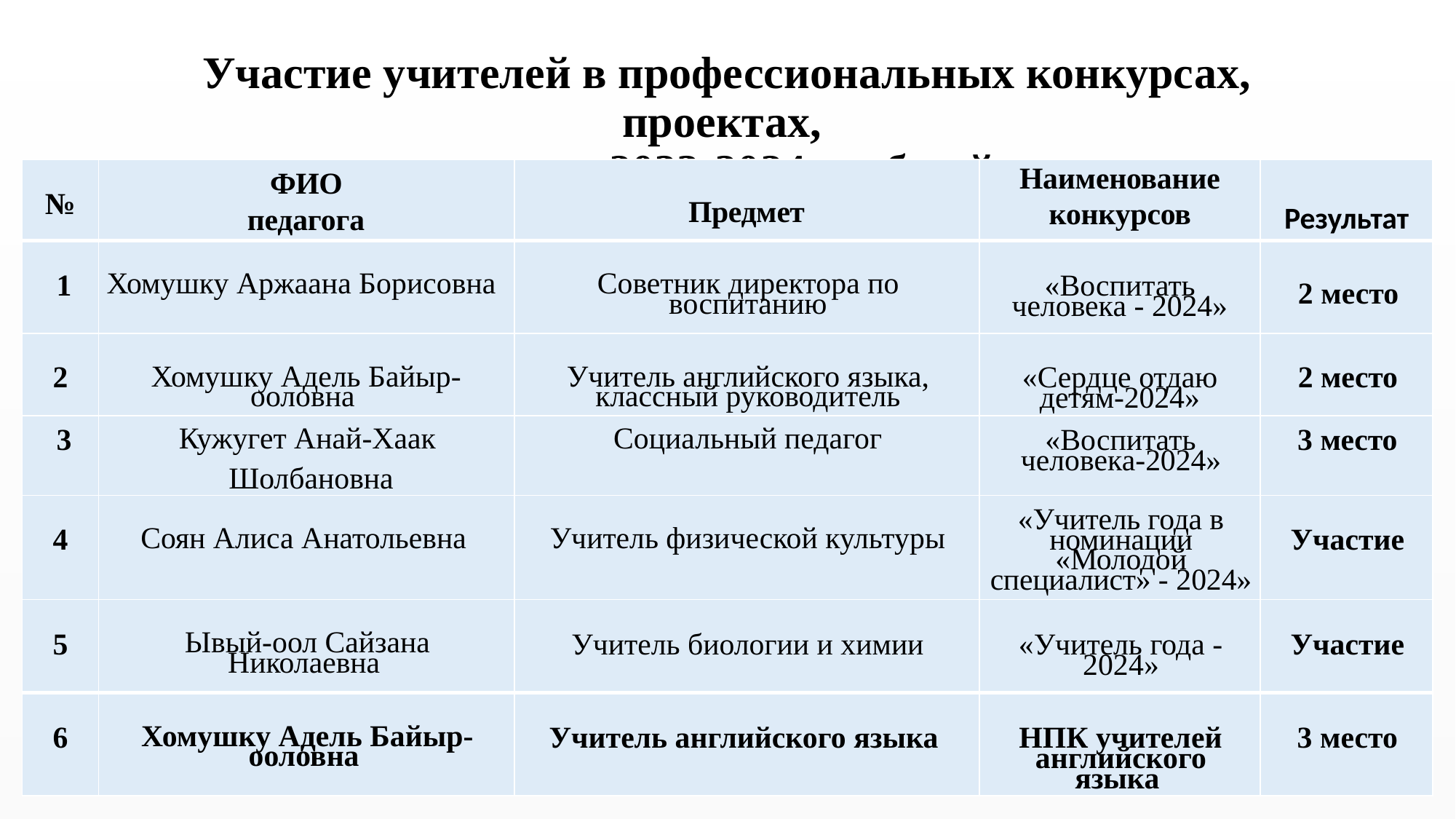

# Участие учителей в профессиональных конкурсах, проектах, грантах за 2023-2024 учебный год
| № | ФИО педагога | Предмет | Наименование конкурсов | Результат |
| --- | --- | --- | --- | --- |
| 1 | Хомушку Аржаана Борисовна | Советник директора по воспитанию | «Воспитать человека - 2024» | 2 место |
| 2 | Хомушку Адель Байыр-ооловна | Учитель английского языка, классный руководитель | «Сердце отдаю детям-2024» | 2 место |
| 3 | Кужугет Анай-Хаак Шолбановна | Социальный педагог | «Воспитать человека-2024» | 3 место |
| 4 | Соян Алиса Анатольевна | Учитель физической культуры | «Учитель года в номинации «Молодой специалист» - 2024» | Участие |
| 5 | Ывый-оол Сайзана Николаевна | Учитель биологии и химии | «Учитель года - 2024» | Участие |
| 6 | Хомушку Адель Байыр-ооловна | Учитель английского языка | НПК учителей английского языка | 3 место |